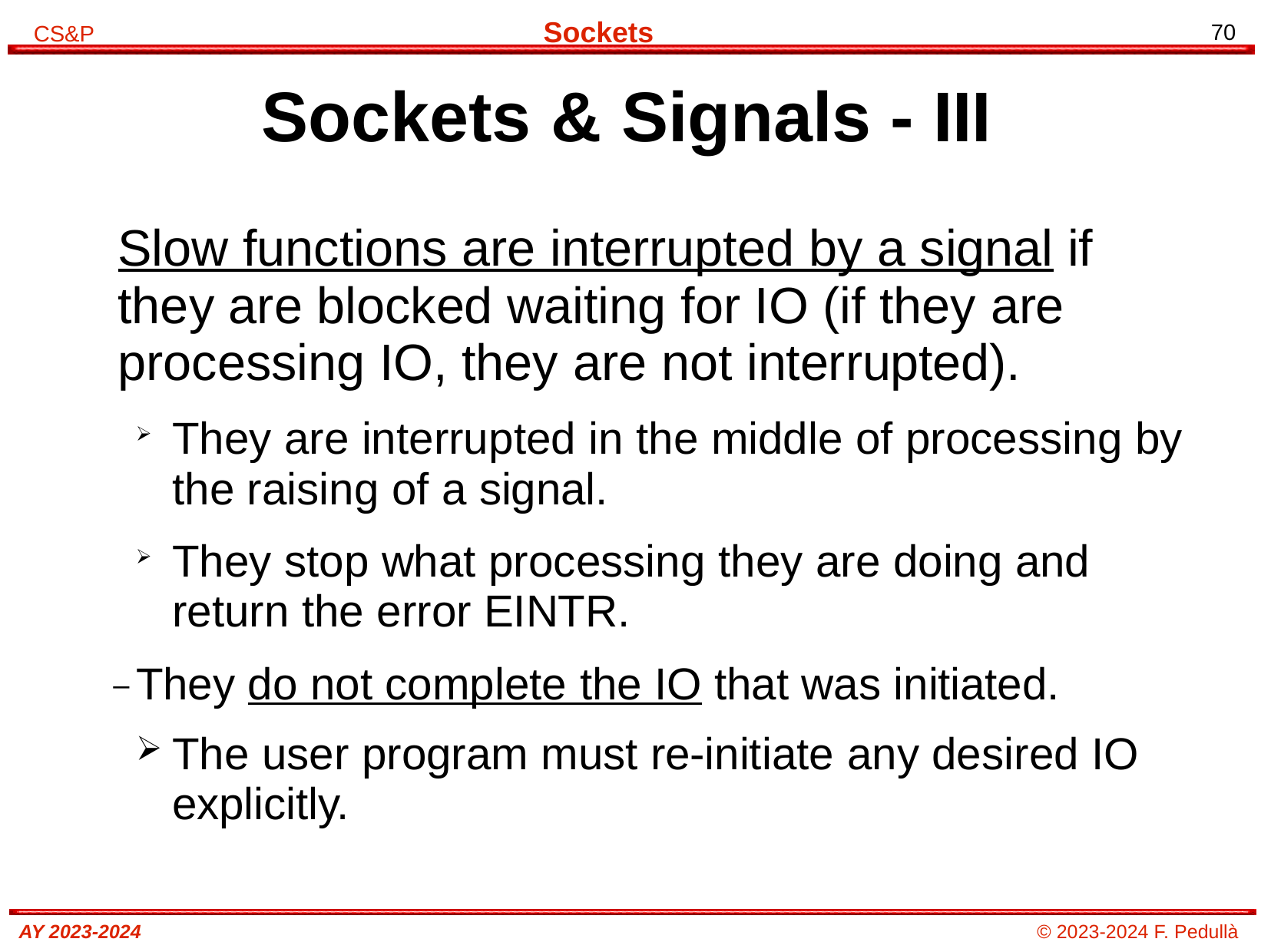

# Sockets & Signals - III
Slow functions are interrupted by a signal if they are blocked waiting for IO (if they are processing IO, they are not interrupted).
They are interrupted in the middle of processing by the raising of a signal.
They stop what processing they are doing and return the error EINTR.
–	They do not complete the IO that was initiated.
The user program must re-initiate any desired IO explicitly.